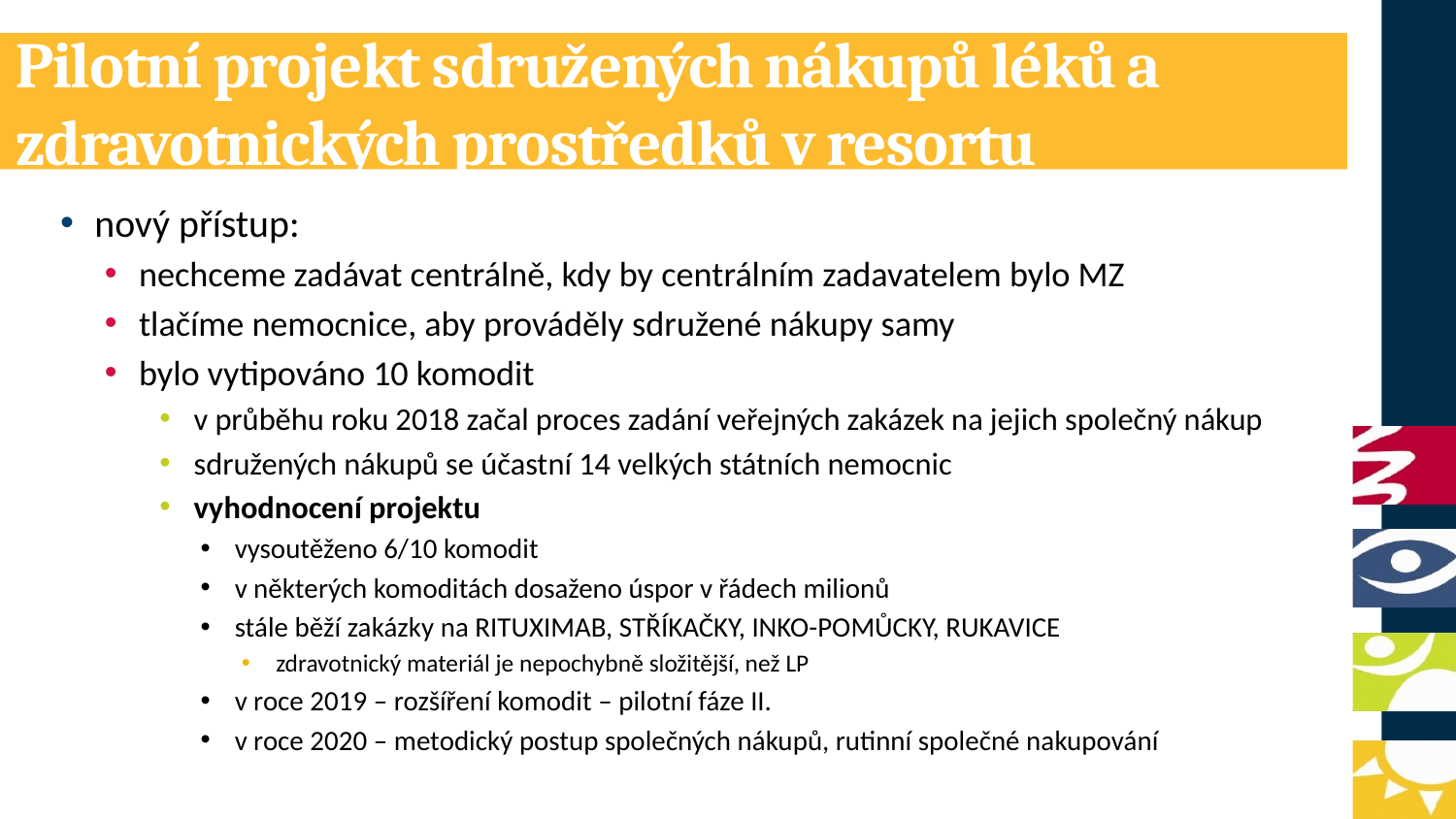

# Pilotní projekt sdružených nákupů léků a zdravotnických prostředků v resortu
nový přístup:
nechceme zadávat centrálně, kdy by centrálním zadavatelem bylo MZ
tlačíme nemocnice, aby prováděly sdružené nákupy samy
bylo vytipováno 10 komodit
v průběhu roku 2018 začal proces zadání veřejných zakázek na jejich společný nákup
sdružených nákupů se účastní 14 velkých státních nemocnic
vyhodnocení projektu
vysoutěženo 6/10 komodit
v některých komoditách dosaženo úspor v řádech milionů
stále běží zakázky na RITUXIMAB, STŘÍKAČKY, INKO-POMŮCKY, RUKAVICE
zdravotnický materiál je nepochybně složitější, než LP
v roce 2019 – rozšíření komodit – pilotní fáze II.
v roce 2020 – metodický postup společných nákupů, rutinní společné nakupování